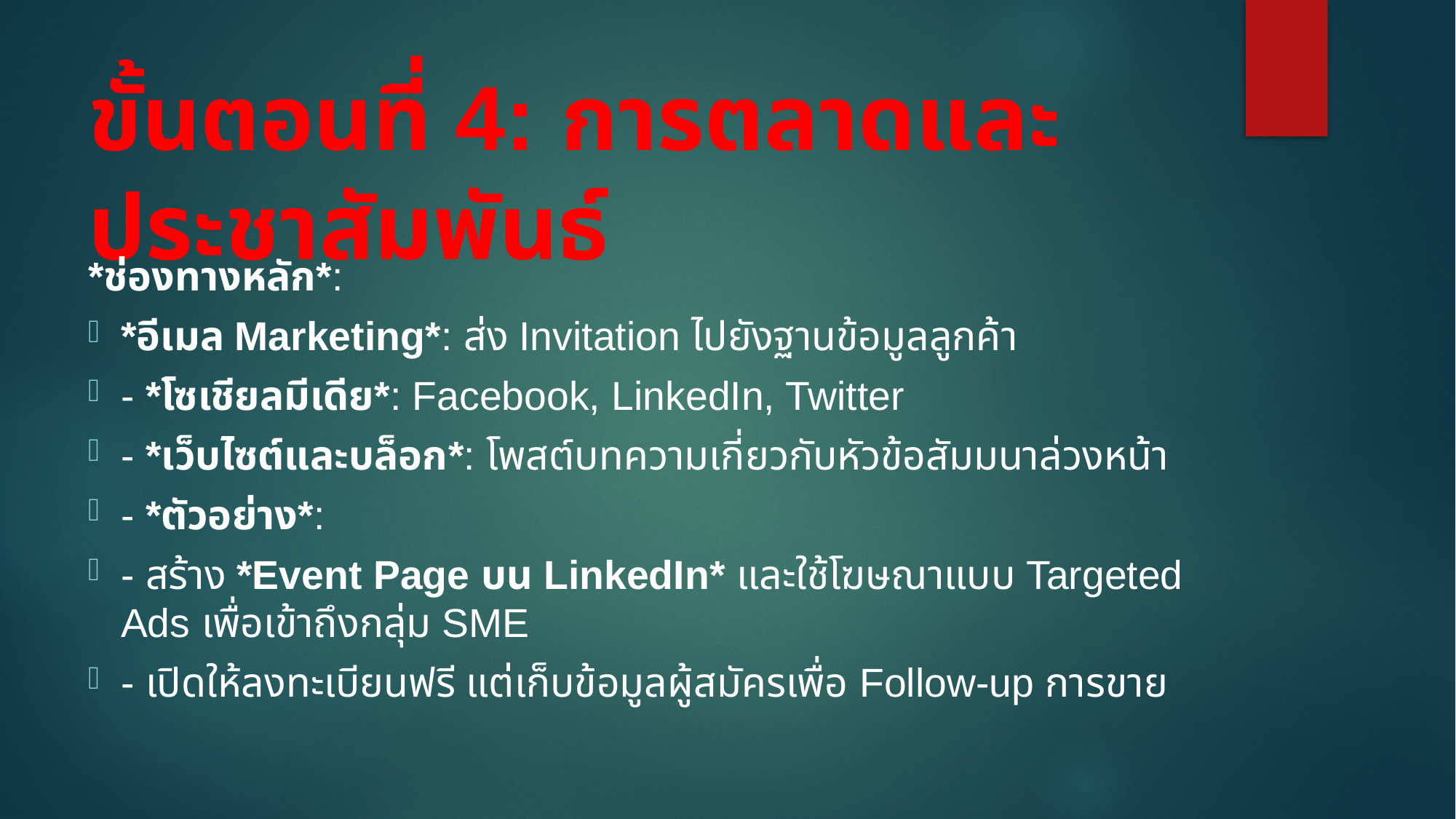

# ขั้นตอนที่ 4: การตลาดและประชาสัมพันธ์
*ช่องทางหลัก*:
*อีเมล Marketing*: ส่ง Invitation ไปยังฐานข้อมูลลูกค้า
- *โซเชียลมีเดีย*: Facebook, LinkedIn, Twitter
- *เว็บไซต์และบล็อก*: โพสต์บทความเกี่ยวกับหัวข้อสัมมนาล่วงหน้า
- *ตัวอย่าง*:
- สร้าง *Event Page บน LinkedIn* และใช้โฆษณาแบบ Targeted Ads เพื่อเข้าถึงกลุ่ม SME
- เปิดให้ลงทะเบียนฟรี แต่เก็บข้อมูลผู้สมัครเพื่อ Follow-up การขาย